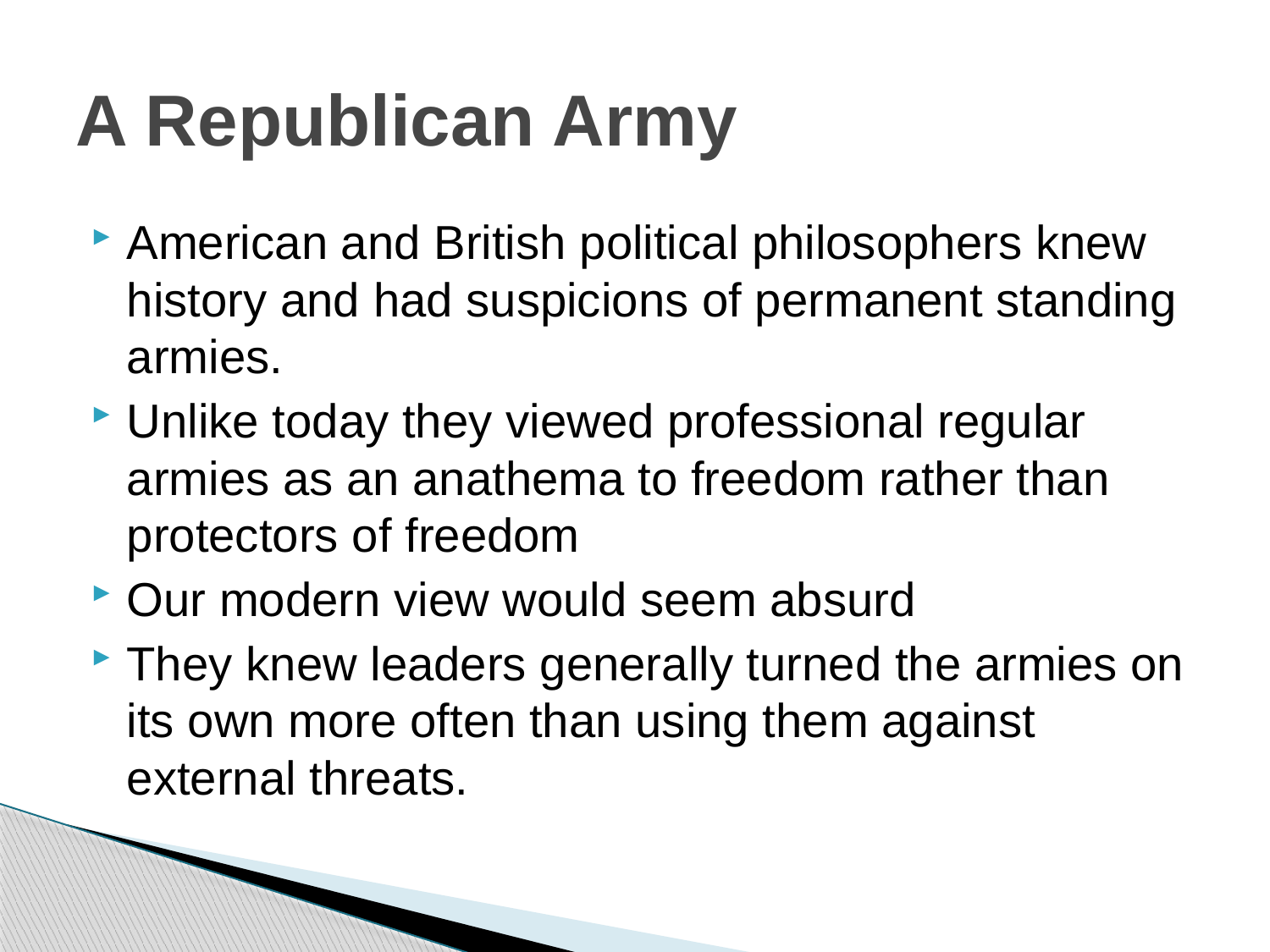

# A Republican Army
American and British political philosophers knew history and had suspicions of permanent standing armies.
Unlike today they viewed professional regular armies as an anathema to freedom rather than protectors of freedom
Our modern view would seem absurd
They knew leaders generally turned the armies on its own more often than using them against external threats.